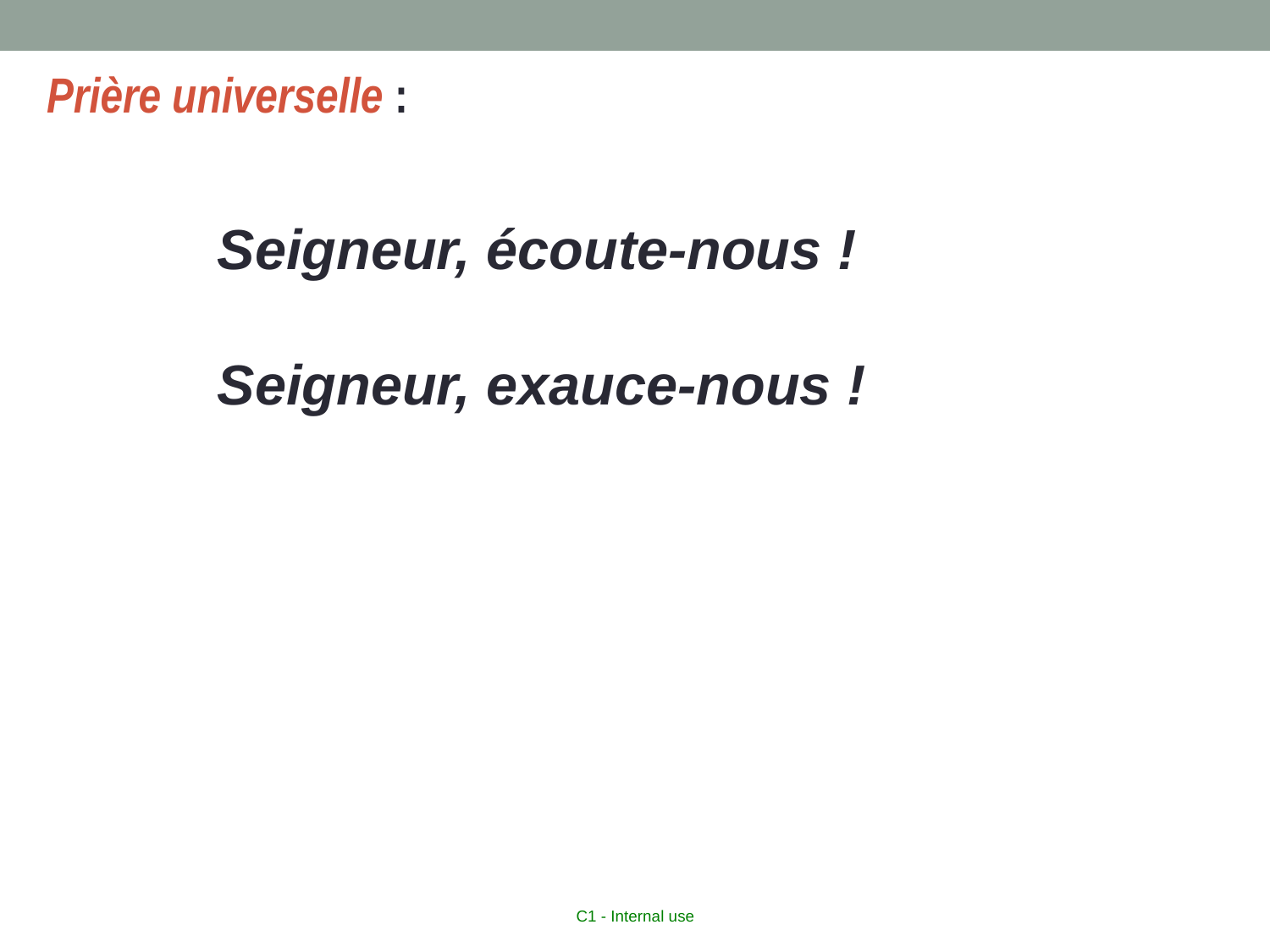

Prière universelle :
Seigneur, écoute-nous !

Seigneur, exauce-nous !